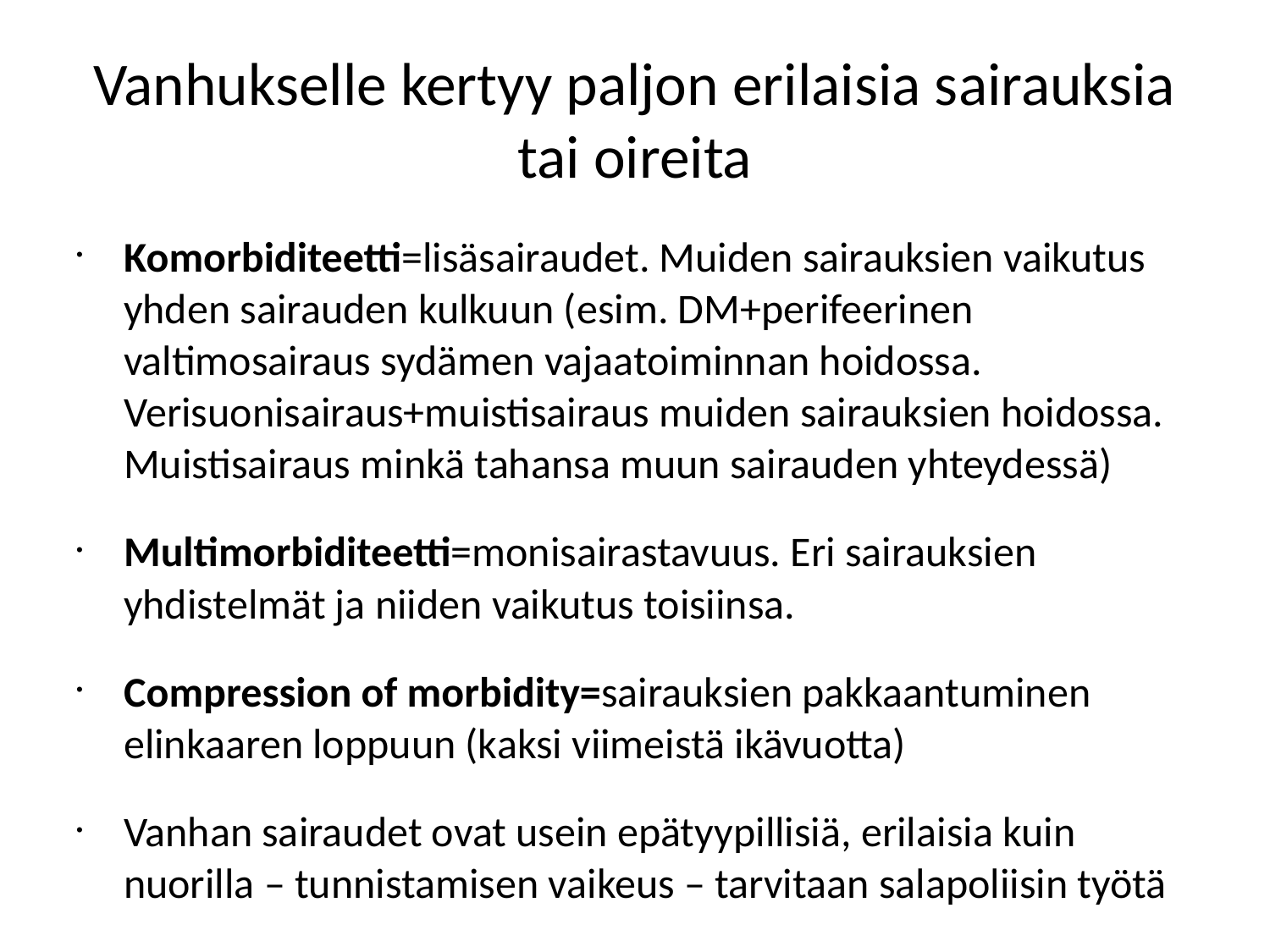

# Vanhukselle kertyy paljon erilaisia sairauksia tai oireita
Komorbiditeetti=lisäsairaudet. Muiden sairauksien vaikutus yhden sairauden kulkuun (esim. DM+perifeerinen valtimosairaus sydämen vajaatoiminnan hoidossa. Verisuonisairaus+muistisairaus muiden sairauksien hoidossa. Muistisairaus minkä tahansa muun sairauden yhteydessä)
Multimorbiditeetti=monisairastavuus. Eri sairauksien yhdistelmät ja niiden vaikutus toisiinsa.
Compression of morbidity=sairauksien pakkaantuminen elinkaaren loppuun (kaksi viimeistä ikävuotta)
Vanhan sairaudet ovat usein epätyypillisiä, erilaisia kuin nuorilla – tunnistamisen vaikeus – tarvitaan salapoliisin työtä